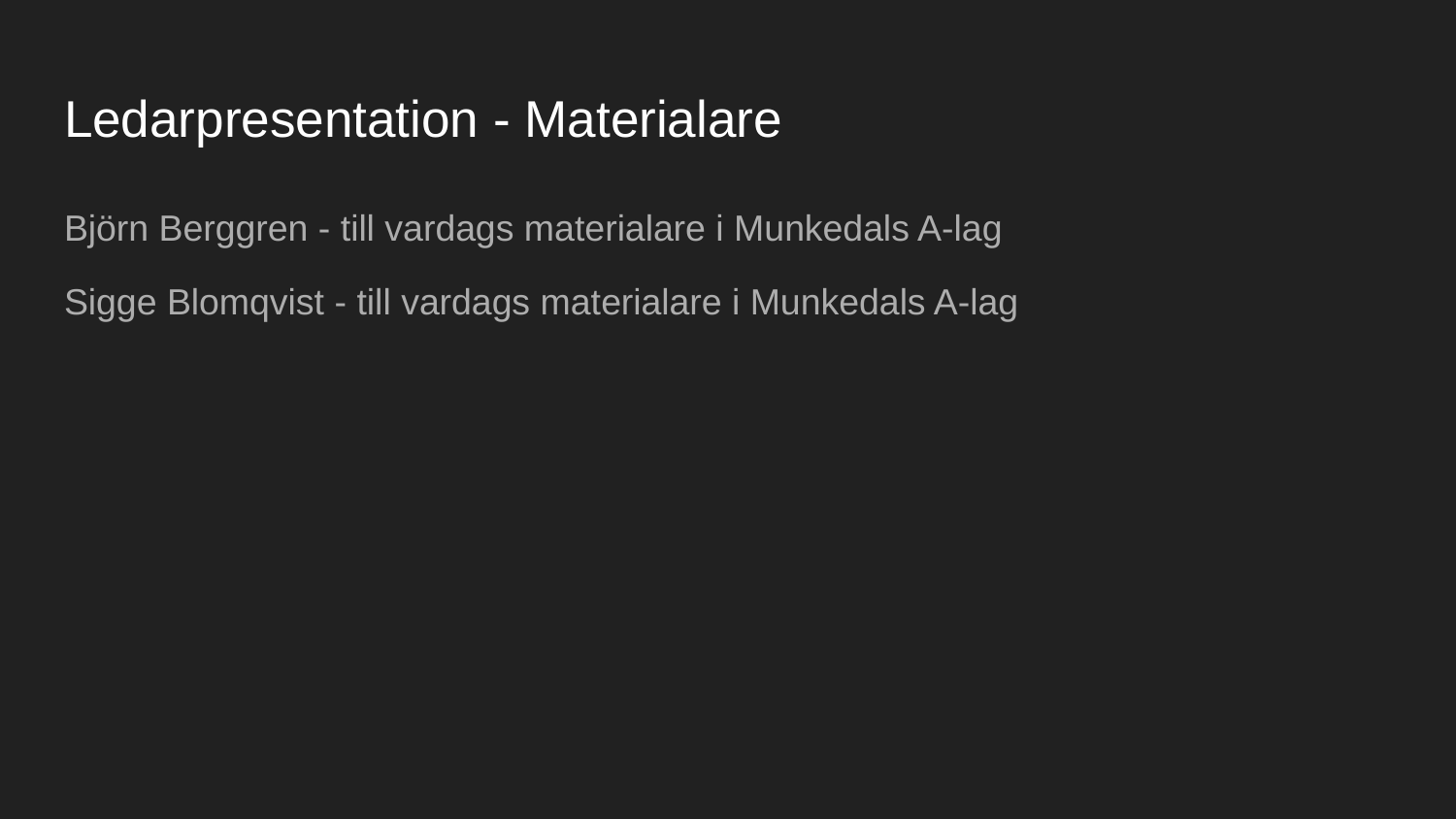

# Ledarpresentation - Materialare
Björn Berggren - till vardags materialare i Munkedals A-lag
Sigge Blomqvist - till vardags materialare i Munkedals A-lag